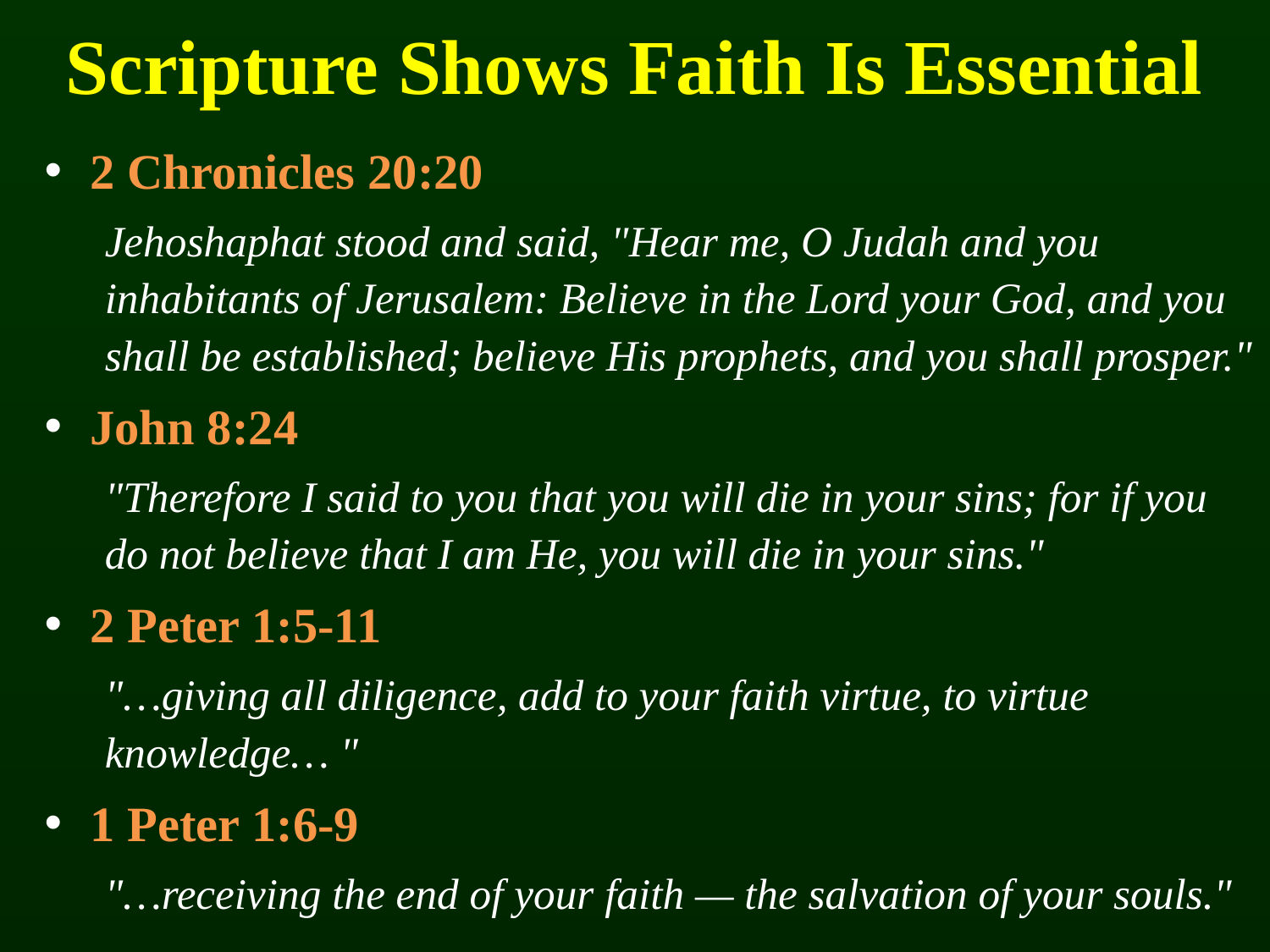

# Scripture Shows Faith Is Essential
2 Chronicles 20:20
Jehoshaphat stood and said, "Hear me, O Judah and you inhabitants of Jerusalem: Believe in the Lord your God, and you shall be established; believe His prophets, and you shall prosper."
John 8:24
"Therefore I said to you that you will die in your sins; for if you do not believe that I am He, you will die in your sins."
2 Peter 1:5-11
"…giving all diligence, add to your faith virtue, to virtue knowledge… "
1 Peter 1:6-9
"…receiving the end of your faith — the salvation of your souls."